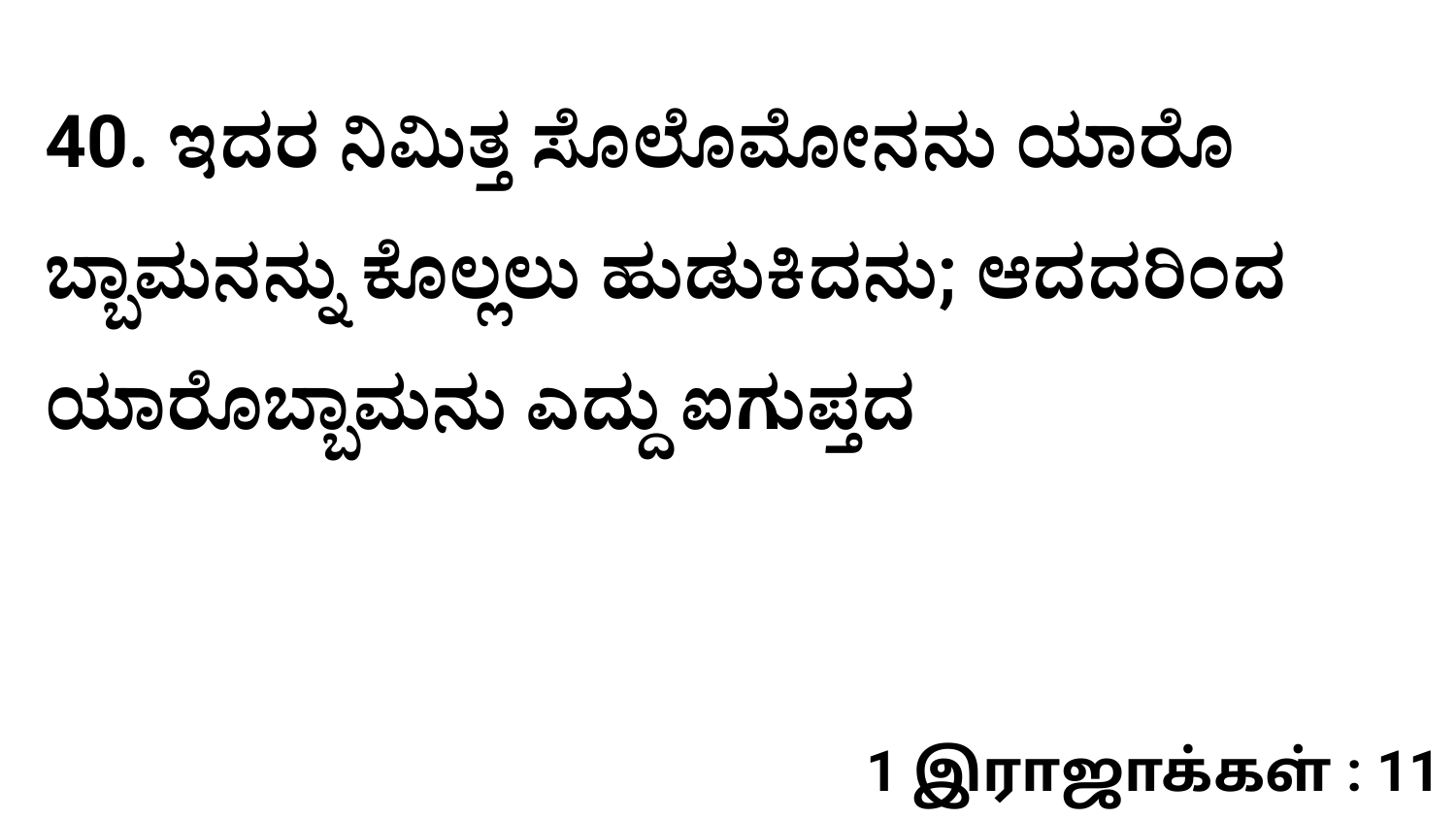

40. ಇದರ ನಿಮಿತ್ತ ಸೊಲೊಮೋನನು ಯಾರೊ ಬ್ಬಾಮನನ್ನು ಕೊಲ್ಲಲು ಹುಡುಕಿದನು; ಆದದರಿಂದ ಯಾರೊಬ್ಬಾಮನು ಎದ್ದು ಐಗುಪ್ತದ
1 இராஜாக்கள் : 11